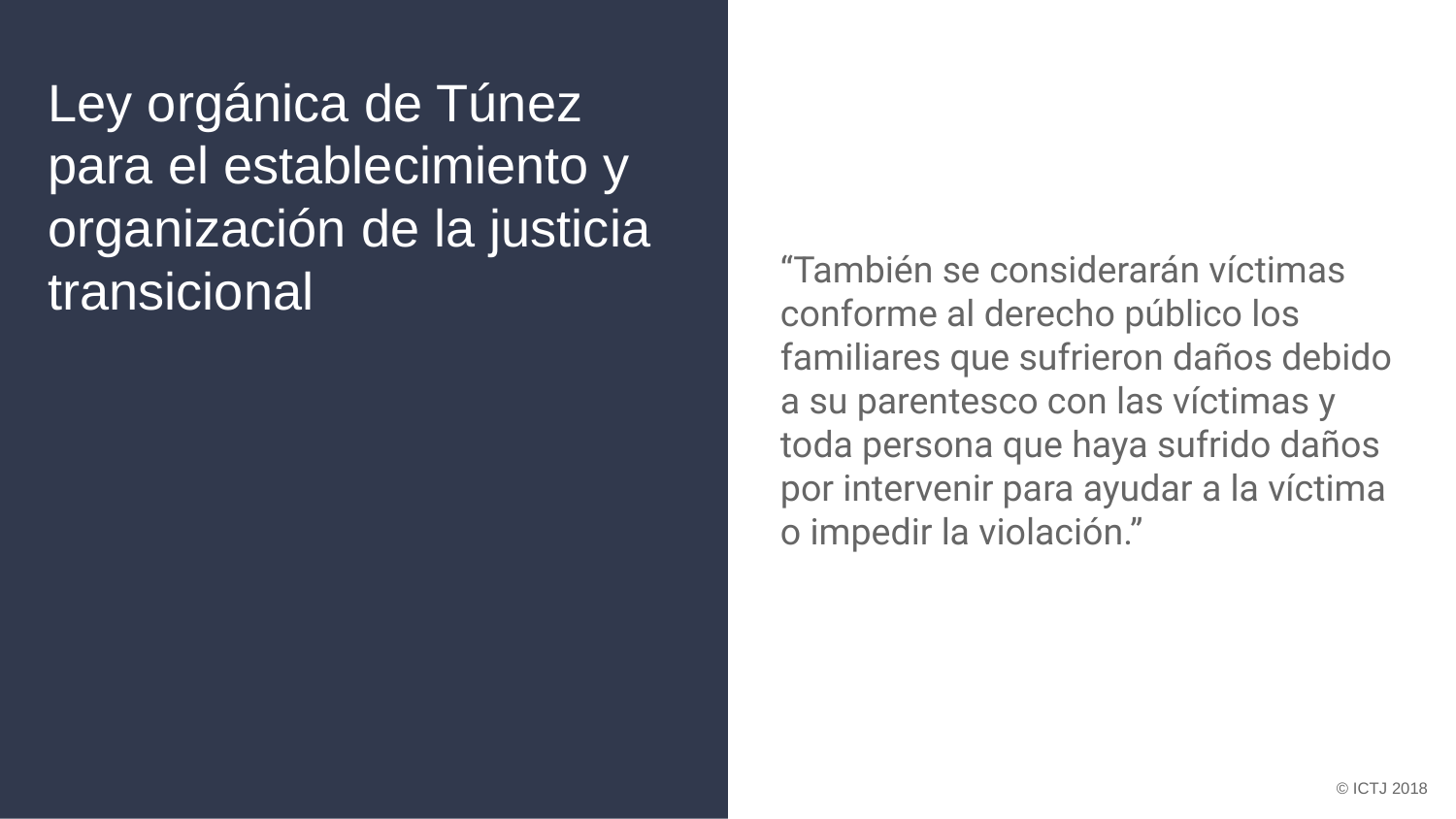

# Ley orgánica de Túnez para el establecimiento y organización de la justicia transicional
“También se considerarán víctimas conforme al derecho público los familiares que sufrieron daños debido a su parentesco con las víctimas y toda persona que haya sufrido daños por intervenir para ayudar a la víctima o impedir la violación.”

© ICTJ 2018